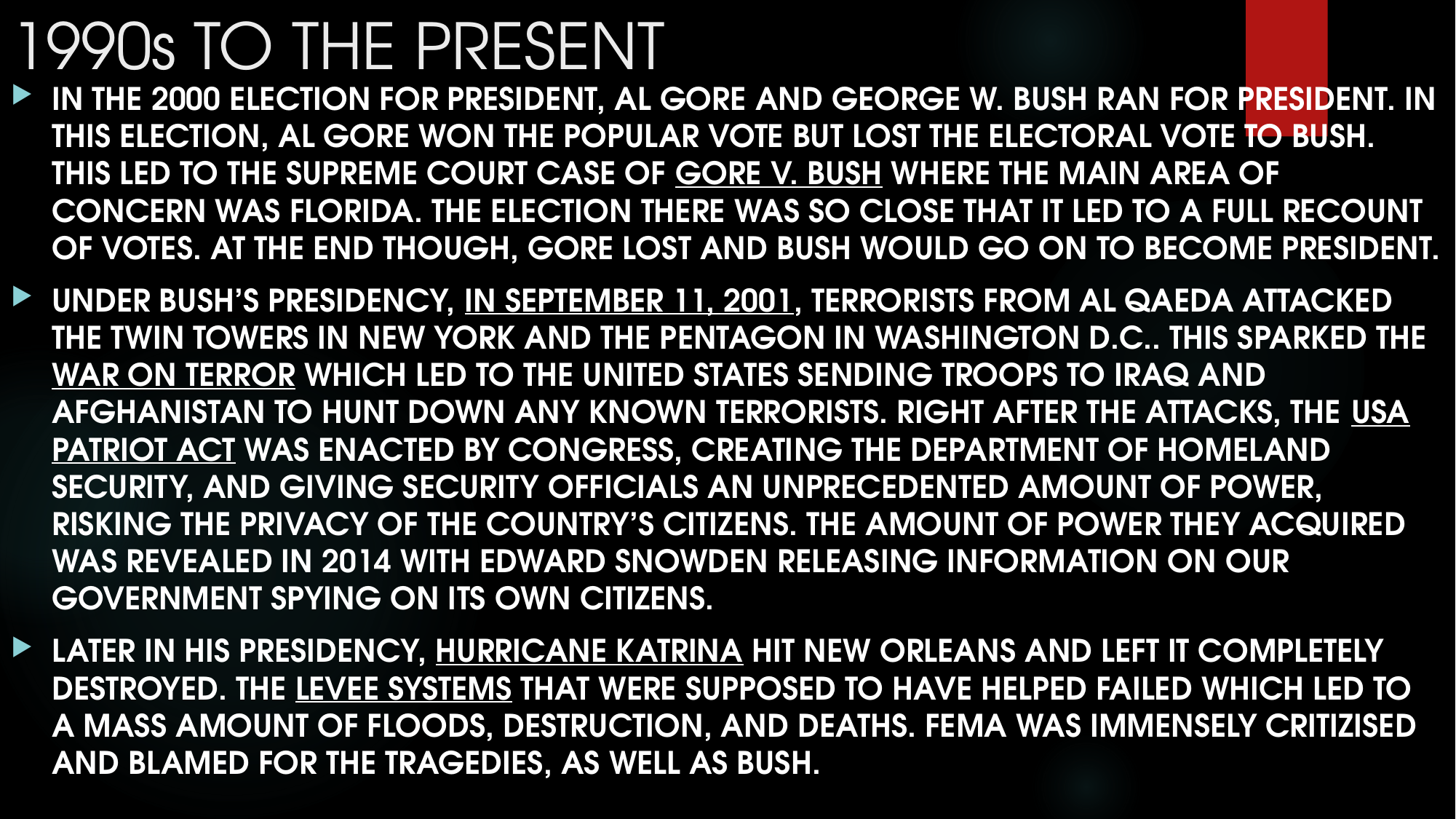

# 1990s TO THE PRESENT
IN THE 2000 ELECTION FOR PRESIDENT, AL GORE AND GEORGE W. BUSH RAN FOR PRESIDENT. IN THIS ELECTION, AL GORE WON THE POPULAR VOTE BUT LOST THE ELECTORAL VOTE TO BUSH. THIS LED TO THE SUPREME COURT CASE OF GORE V. BUSH WHERE THE MAIN AREA OF CONCERN WAS FLORIDA. THE ELECTION THERE WAS SO CLOSE THAT IT LED TO A FULL RECOUNT OF VOTES. AT THE END THOUGH, GORE LOST AND BUSH WOULD GO ON TO BECOME PRESIDENT.
UNDER BUSH’S PRESIDENCY, IN SEPTEMBER 11, 2001, TERRORISTS FROM AL QAEDA ATTACKED THE TWIN TOWERS IN NEW YORK AND THE PENTAGON IN WASHINGTON D.C.. THIS SPARKED THE WAR ON TERROR WHICH LED TO THE UNITED STATES SENDING TROOPS TO IRAQ AND AFGHANISTAN TO HUNT DOWN ANY KNOWN TERRORISTS. RIGHT AFTER THE ATTACKS, THE USA PATRIOT ACT WAS ENACTED BY CONGRESS, CREATING THE DEPARTMENT OF HOMELAND SECURITY, AND GIVING SECURITY OFFICIALS AN UNPRECEDENTED AMOUNT OF POWER, RISKING THE PRIVACY OF THE COUNTRY’S CITIZENS. THE AMOUNT OF POWER THEY ACQUIRED WAS REVEALED IN 2014 WITH EDWARD SNOWDEN RELEASING INFORMATION ON OUR GOVERNMENT SPYING ON ITS OWN CITIZENS.
LATER IN HIS PRESIDENCY, HURRICANE KATRINA HIT NEW ORLEANS AND LEFT IT COMPLETELY DESTROYED. THE LEVEE SYSTEMS THAT WERE SUPPOSED TO HAVE HELPED FAILED WHICH LED TO A MASS AMOUNT OF FLOODS, DESTRUCTION, AND DEATHS. FEMA WAS IMMENSELY CRITIZISED AND BLAMED FOR THE TRAGEDIES, AS WELL AS BUSH.